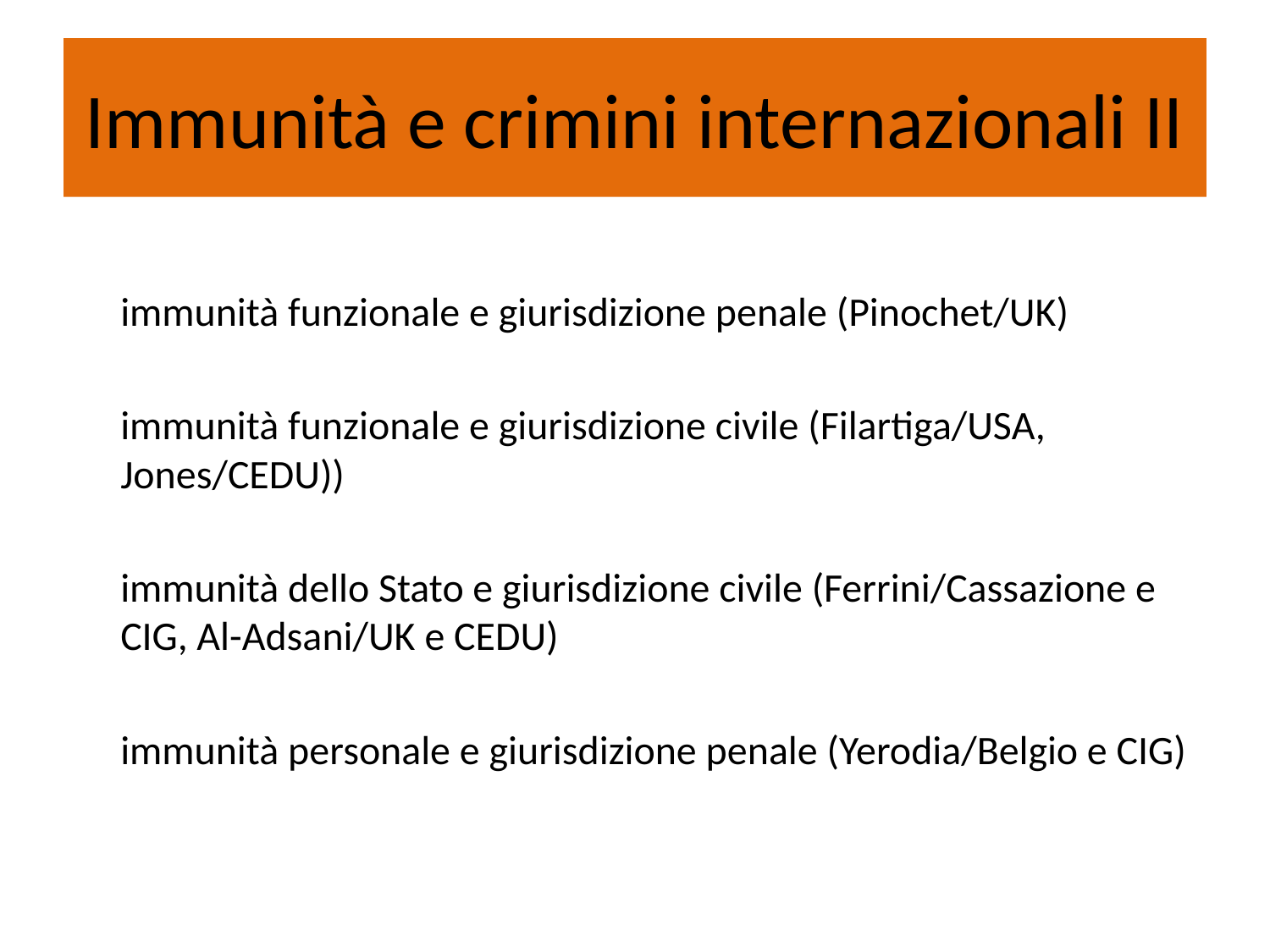

# Immunità e crimini internazionali II

	immunità funzionale e giurisdizione penale (Pinochet/UK)

	immunità funzionale e giurisdizione civile (Filartiga/USA, Jones/CEDU))

	immunità dello Stato e giurisdizione civile (Ferrini/Cassazione e CIG, Al-Adsani/UK e CEDU)

	immunità personale e giurisdizione penale (Yerodia/Belgio e CIG)